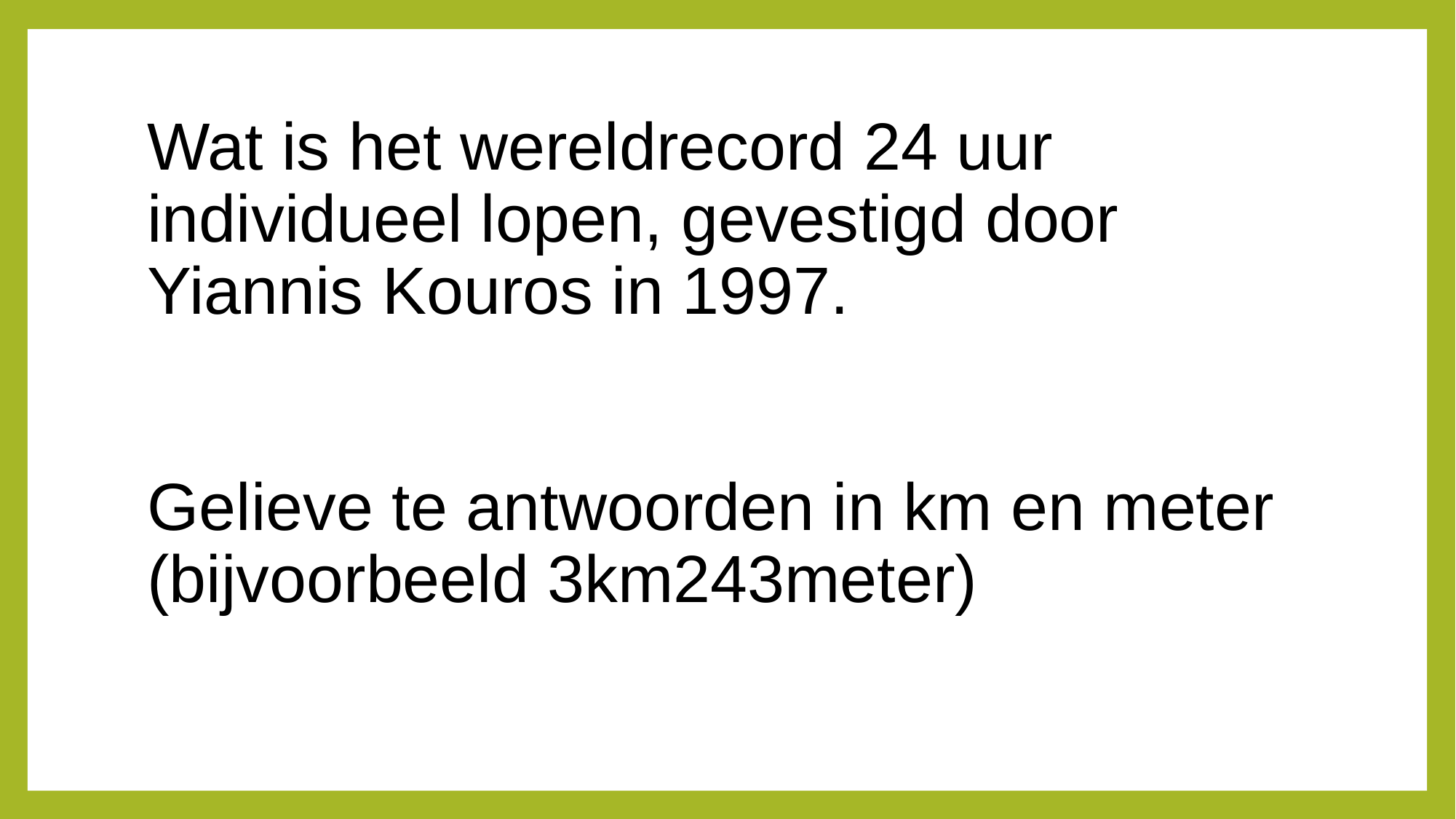

# Wat is het wereldrecord 24 uur individueel lopen, gevestigd door Yiannis Kouros in 1997. Gelieve te antwoorden in km en meter (bijvoorbeeld 3km243meter)